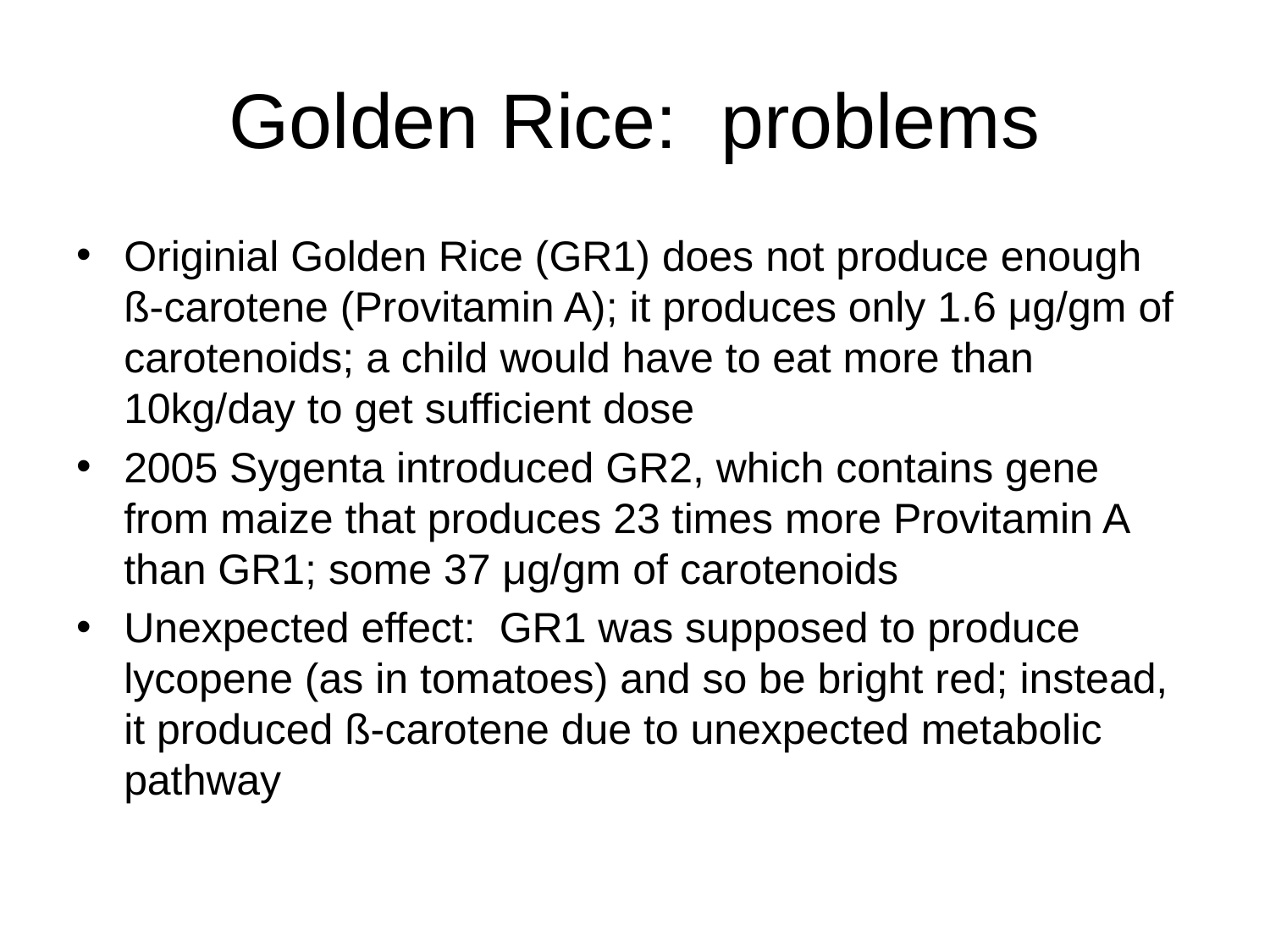

# Golden Rice:  problems
Originial Golden Rice (GR1) does not produce enough ß-carotene (Provitamin A); it produces only 1.6 μg/gm of carotenoids; a child would have to eat more than 10kg/day to get sufficient dose
2005 Sygenta introduced GR2, which contains gene from maize that produces 23 times more Provitamin A than GR1; some 37 μg/gm of carotenoids
Unexpected effect:  GR1 was supposed to produce lycopene (as in tomatoes) and so be bright red; instead, it produced ß-carotene due to unexpected metabolic pathway